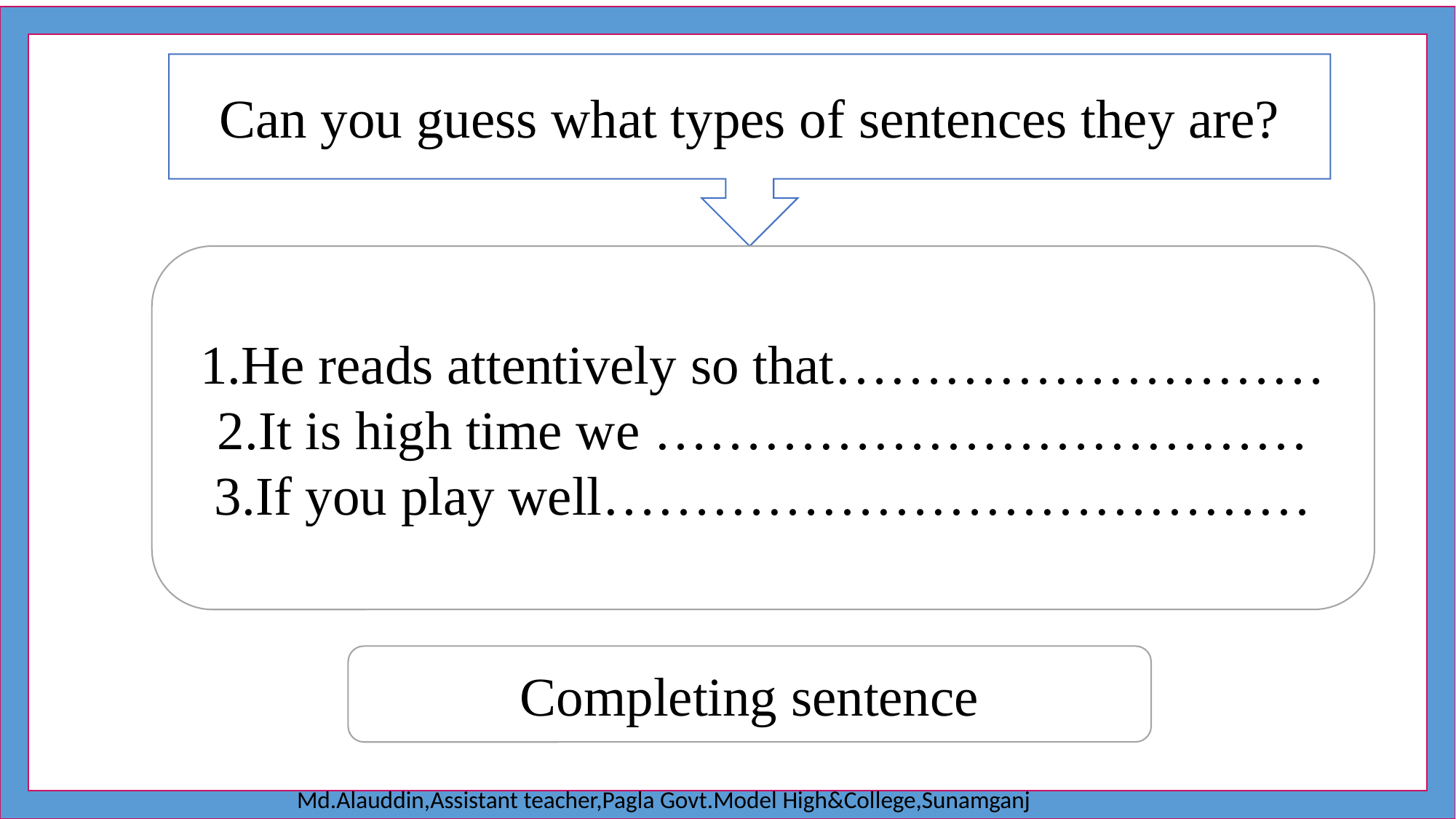

Can you guess what types of sentences they are?
1.He reads attentively so that………………………
2.It is high time we ………………………………
3.If you play well…………………………………
Completing sentence
Md.Alauddin,Assistant teacher,Pagla Govt.Model High&College,Sunamganj